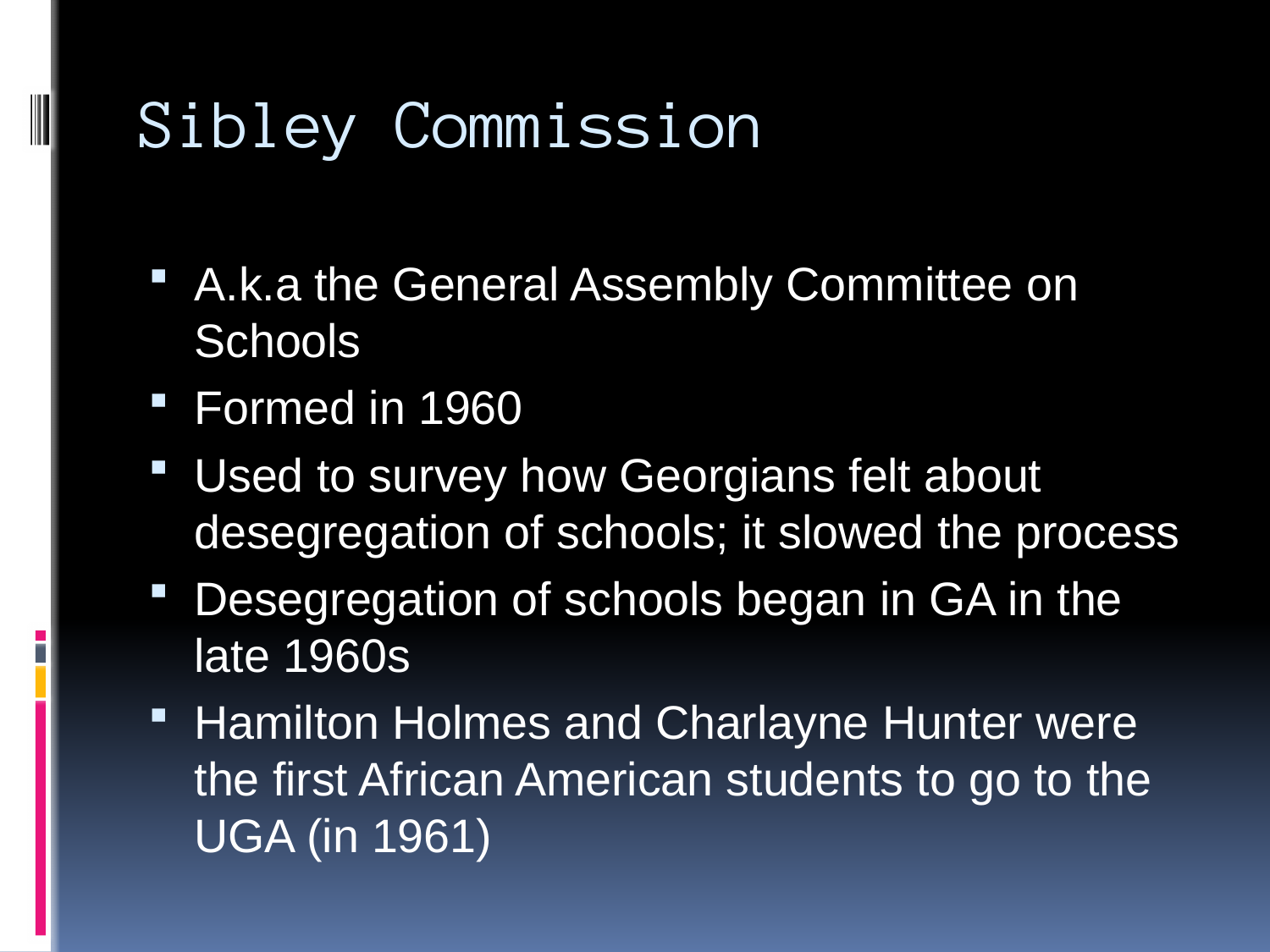

# Sibley Commission
A.k.a the General Assembly Committee on Schools
Formed in 1960
Used to survey how Georgians felt about desegregation of schools; it slowed the process
Desegregation of schools began in GA in the late 1960s
Hamilton Holmes and Charlayne Hunter were the first African American students to go to the UGA (in 1961)